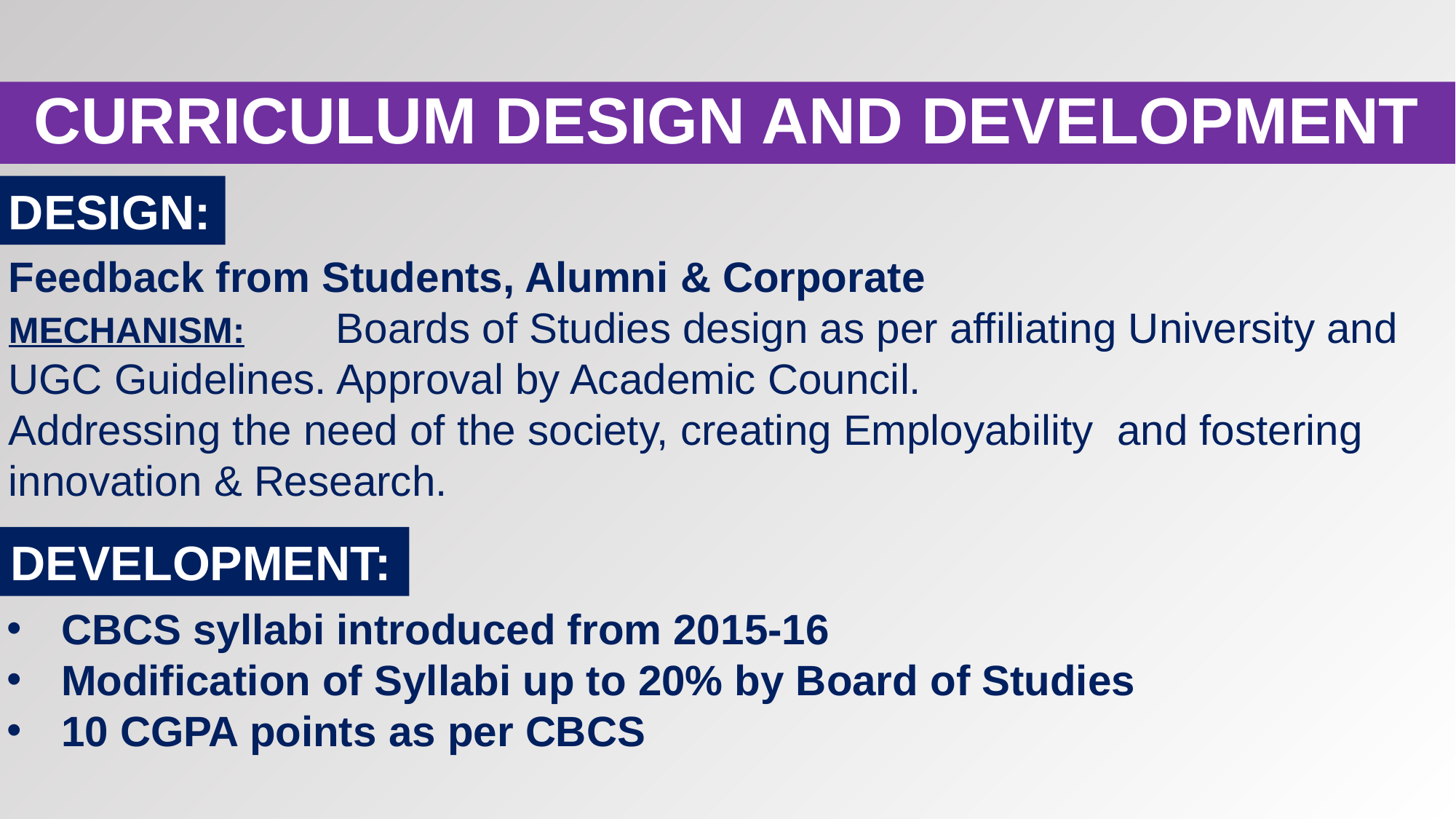

# CURRICULUM DESIGN AND DEVELOPMENT
DESIGN:
Feedback from Students, Alumni & Corporate
MECHANISM:	Boards of Studies design as per affiliating University and UGC Guidelines. Approval by Academic Council.
Addressing the need of the society, creating Employability  and fostering innovation & Research.

DEVELOPMENT:
CBCS syllabi introduced from 2015-16
Modification of Syllabi up to 20% by Board of Studies
10 CGPA points as per CBCS